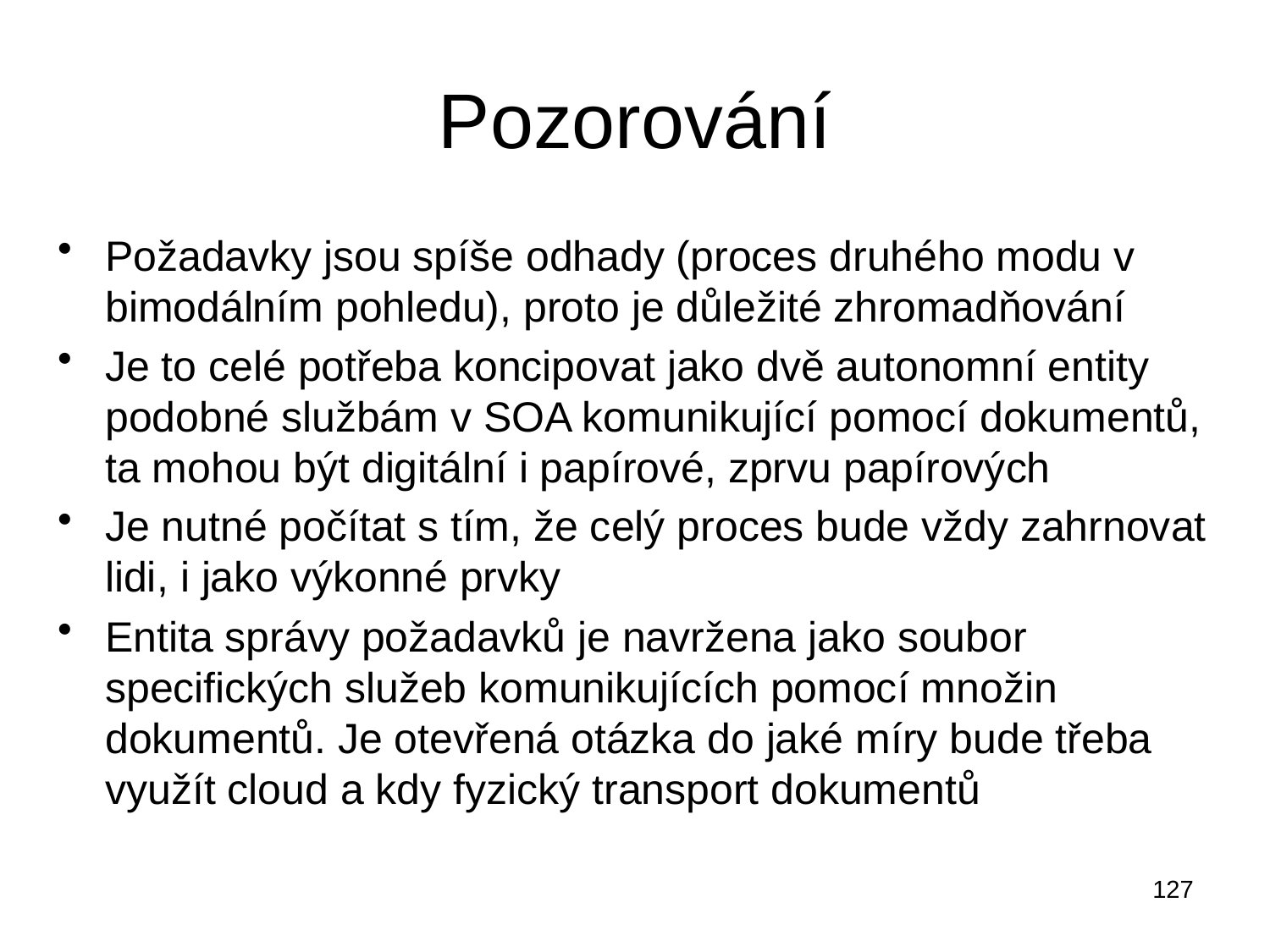

# Pozorování
Požadavky jsou spíše odhady (proces druhého modu v bimodálním pohledu), proto je důležité zhromadňování
Je to celé potřeba koncipovat jako dvě autonomní entity podobné službám v SOA komunikující pomocí dokumentů, ta mohou být digitální i papírové, zprvu papírových
Je nutné počítat s tím, že celý proces bude vždy zahrnovat lidi, i jako výkonné prvky
Entita správy požadavků je navržena jako soubor specifických služeb komunikujících pomocí množin dokumentů. Je otevřená otázka do jaké míry bude třeba využít cloud a kdy fyzický transport dokumentů
127